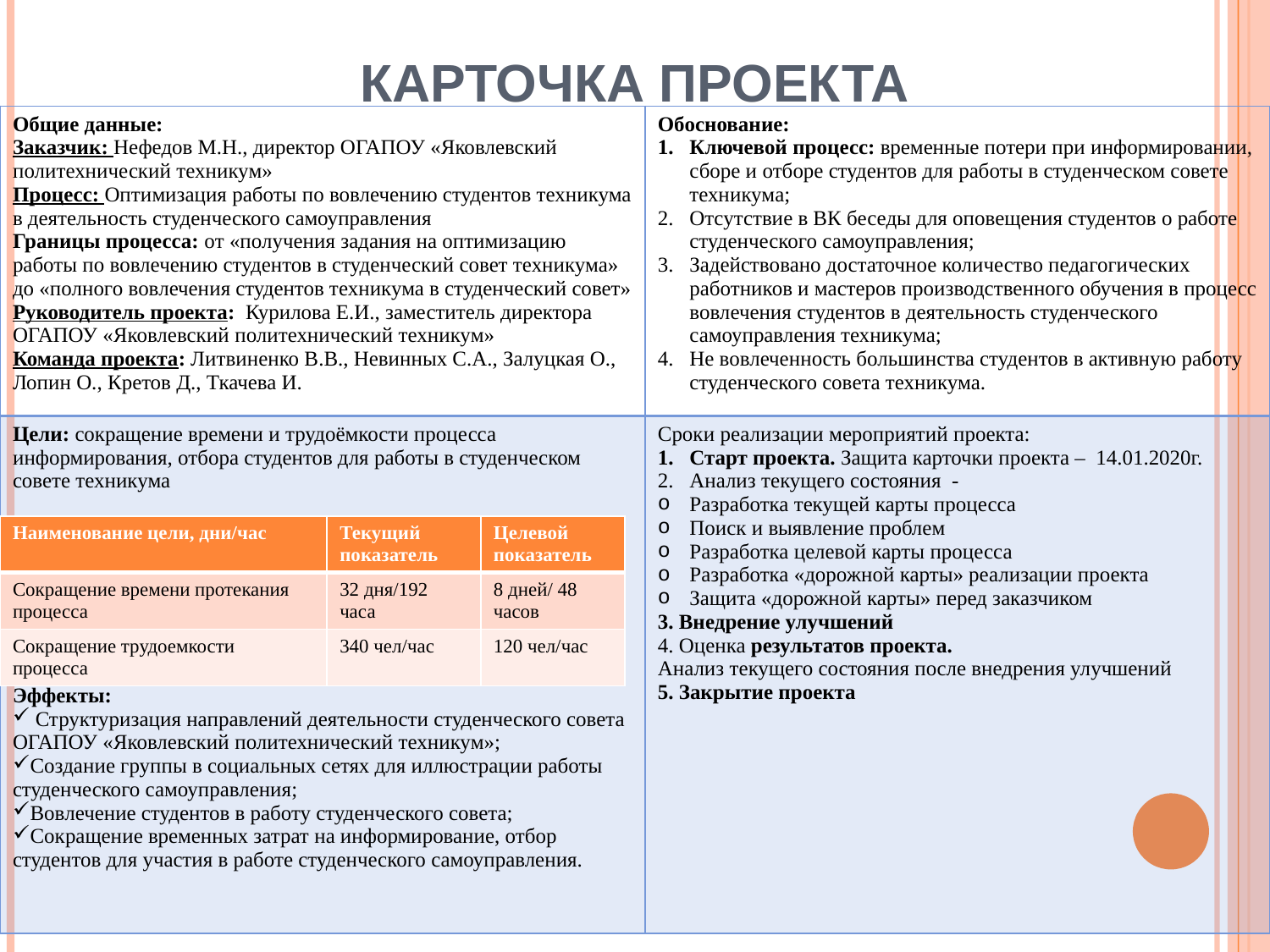

# КАРТОЧКА ПРОЕКТА
| Общие данные: Заказчик: Нефедов М.Н., директор ОГАПОУ «Яковлевский политехнический техникум» Процесс: Оптимизация работы по вовлечению студентов техникума в деятельность студенческого самоуправления Границы процесса: от «получения задания на оптимизацию работы по вовлечению студентов в студенческий совет техникума» до «полного вовлечения студентов техникума в студенческий совет» Руководитель проекта: Курилова Е.И., заместитель директора ОГАПОУ «Яковлевский политехнический техникум» Команда проекта: Литвиненко В.В., Невинных С.А., Залуцкая О., Лопин О., Кретов Д., Ткачева И. | Обоснование: Ключевой процесс: временные потери при информировании, сборе и отборе студентов для работы в студенческом совете техникума; Отсутствие в ВК беседы для оповещения студентов о работе студенческого самоуправления; Задействовано достаточное количество педагогических работников и мастеров производственного обучения в процесс вовлечения студентов в деятельность студенческого самоуправления техникума; Не вовлеченность большинства студентов в активную работу студенческого совета техникума. |
| --- | --- |
| Цели: сокращение времени и трудоёмкости процесса информирования, отбора студентов для работы в студенческом совете техникума Эффекты: Структуризация направлений деятельности студенческого совета ОГАПОУ «Яковлевский политехнический техникум»; Создание группы в социальных сетях для иллюстрации работы студенческого самоуправления; Вовлечение студентов в работу студенческого совета; Сокращение временных затрат на информирование, отбор студентов для участия в работе студенческого самоуправления. | Сроки реализации мероприятий проекта: Старт проекта. Защита карточки проекта – 14.01.2020г. Анализ текущего состояния - Разработка текущей карты процесса Поиск и выявление проблем Разработка целевой карты процесса Разработка «дорожной карты» реализации проекта Защита «дорожной карты» перед заказчиком 3. Внедрение улучшений 4. Оценка результатов проекта. Анализ текущего состояния после внедрения улучшений 5. Закрытие проекта |
| Наименование цели, дни/час | Текущий показатель | Целевой показатель |
| --- | --- | --- |
| Сокращение времени протекания процесса | 32 дня/192 часа | 8 дней/ 48 часов |
| Сокращение трудоемкости процесса | 340 чел/час | 120 чел/час |